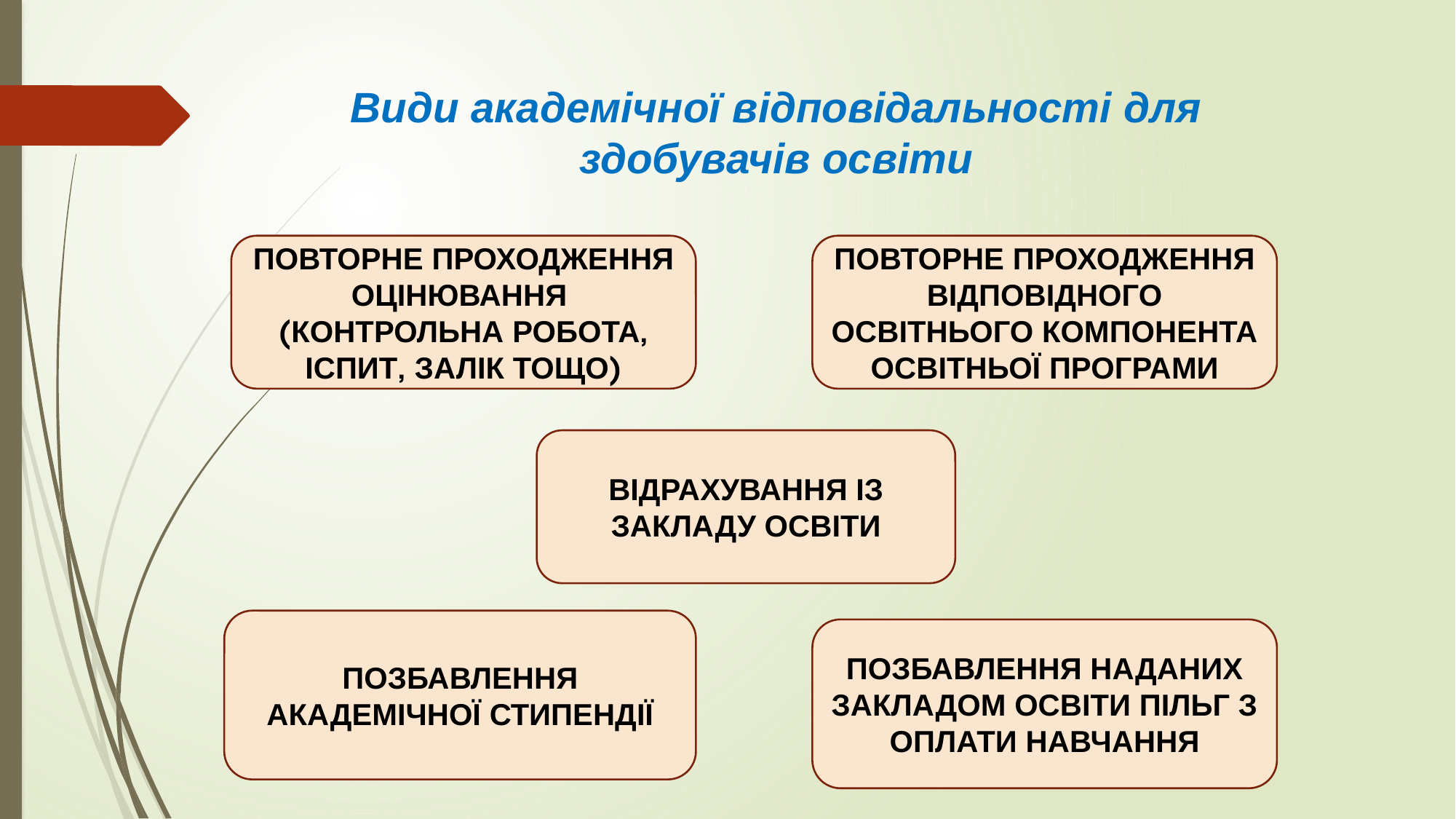

# Види академічної відповідальності для здобувачів освіти
ПОВТОРНЕ ПРОХОДЖЕННЯ ОЦІНЮВАННЯ
(КОНТРОЛЬНА РОБОТА, ІСПИТ, ЗАЛІК ТОЩО)
ПОВТОРНЕ ПРОХОДЖЕННЯ ВІДПОВІДНОГО ОСВІТНЬОГО КОМПОНЕНТА ОСВІТНЬОЇ ПРОГРАМИ
ВІДРАХУВАННЯ ІЗ ЗАКЛАДУ ОСВІТИ
ПОЗБАВЛЕННЯ АКАДЕМІЧНОЇ СТИПЕНДІЇ
ПОЗБАВЛЕННЯ НАДАНИХ ЗАКЛАДОМ ОСВІТИ ПІЛЬГ З ОПЛАТИ НАВЧАННЯ